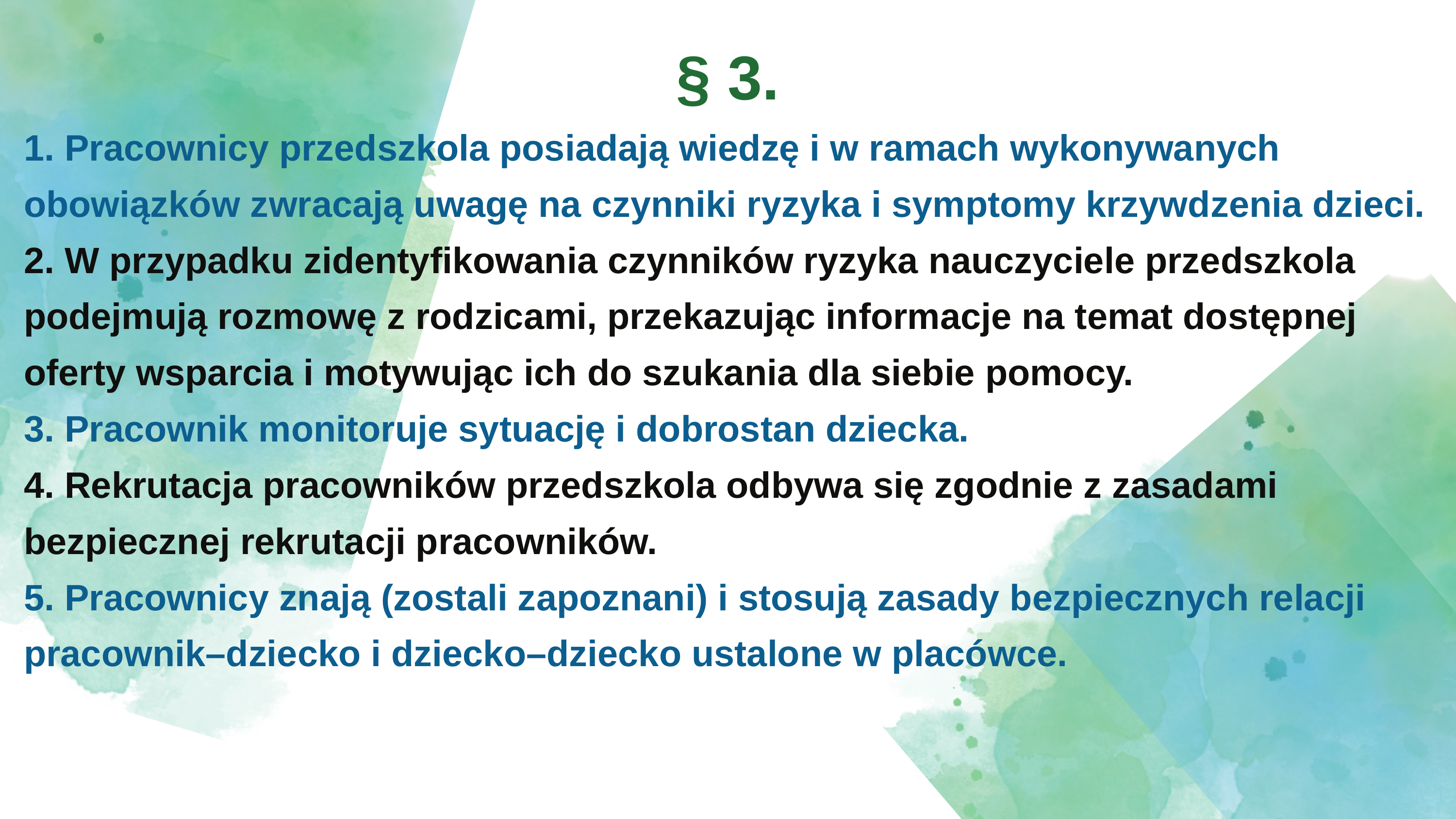

§ 3.
1. Pracownicy przedszkola posiadają wiedzę i w ramach wykonywanych obowiązków zwracają uwagę na czynniki ryzyka i symptomy krzywdzenia dzieci.
2. W przypadku zidentyfikowania czynników ryzyka nauczyciele przedszkola podejmują rozmowę z rodzicami, przekazując informacje na temat dostępnej oferty wsparcia i motywując ich do szukania dla siebie pomocy.
3. Pracownik monitoruje sytuację i dobrostan dziecka.
4. Rekrutacja pracowników przedszkola odbywa się zgodnie z zasadami bezpiecznej rekrutacji pracowników.
5. Pracownicy znają (zostali zapoznani) i stosują zasady bezpiecznych relacji pracownik–dziecko i dziecko–dziecko ustalone w placówce.